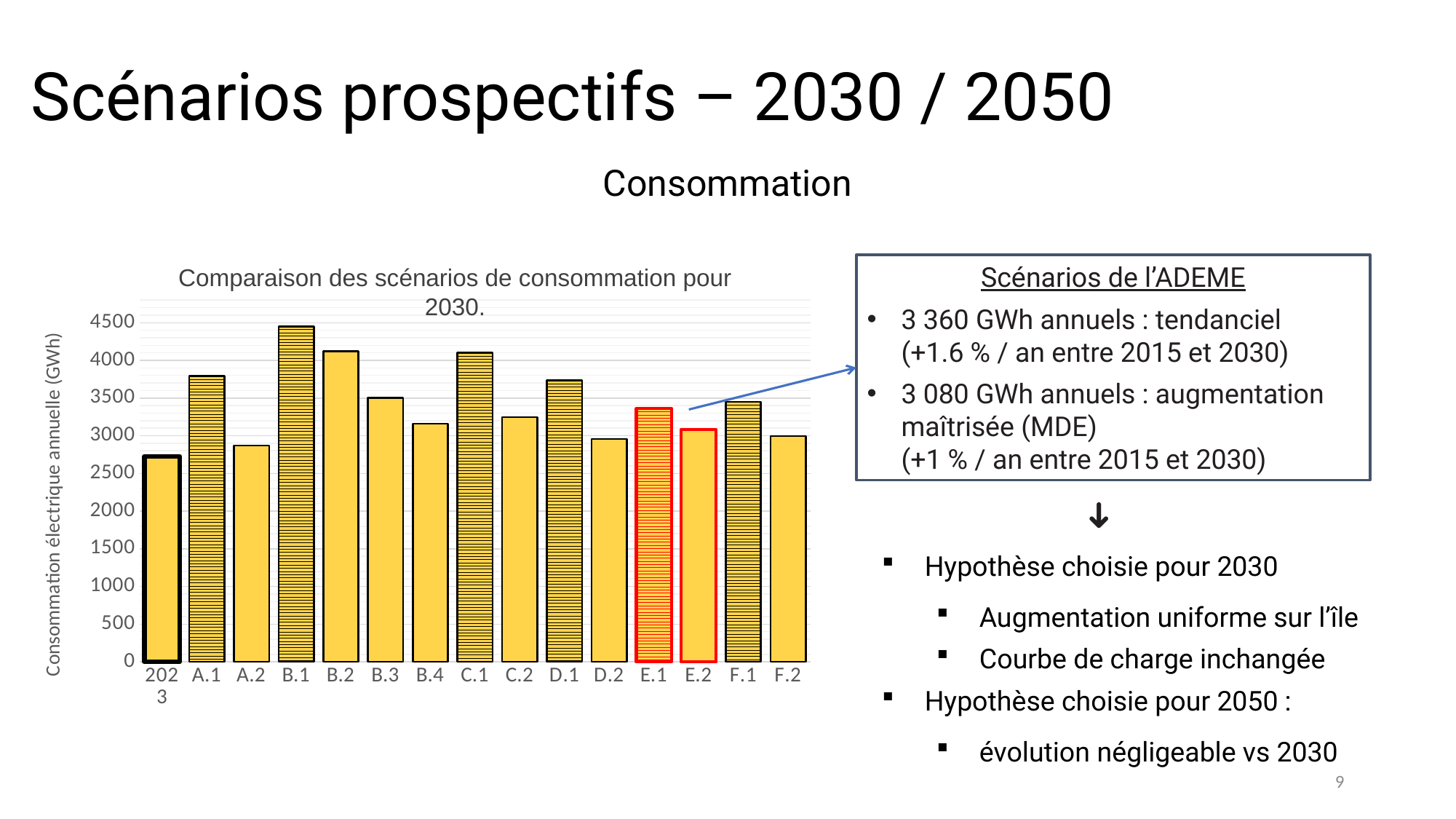

# Scénarios prospectifs – 2030 / 2050
Consommation

### Chart

| Category | Colonne1 |
|---|---|
| 2023 | 2728.0 |
| A.1 | 3792.0 |
| A.2 | 2871.0 |
| B.1 | 4450.0 |
| B.2 | 4120.0 |
| B.3 | 3500.0 |
| B.4 | 3160.0 |
| C.1 | 4100.0 |
| C.2 | 3248.0 |
| D.1 | 3732.0 |
| D.2 | 2957.0 |
| E.1 | 3360.0 |
| E.2 | 3080.0 |
| F.1 | 3448.0 |
| F.2 | 2996.0 |
Scénarios de l’ADEME
3 360 GWh annuels : tendanciel      (+1.6 % / an entre 2015 et 2030)
3 080 GWh annuels : augmentation maîtrisée (MDE)                                (+1 % / an entre 2015 et 2030)
Comparaison des scénarios de consommation pour 2030.
➜
Hypothèse choisie pour 2030
Augmentation uniforme sur l’île
Courbe de charge inchangée
Hypothèse choisie pour 2050 :
évolution négligeable vs 2030
9